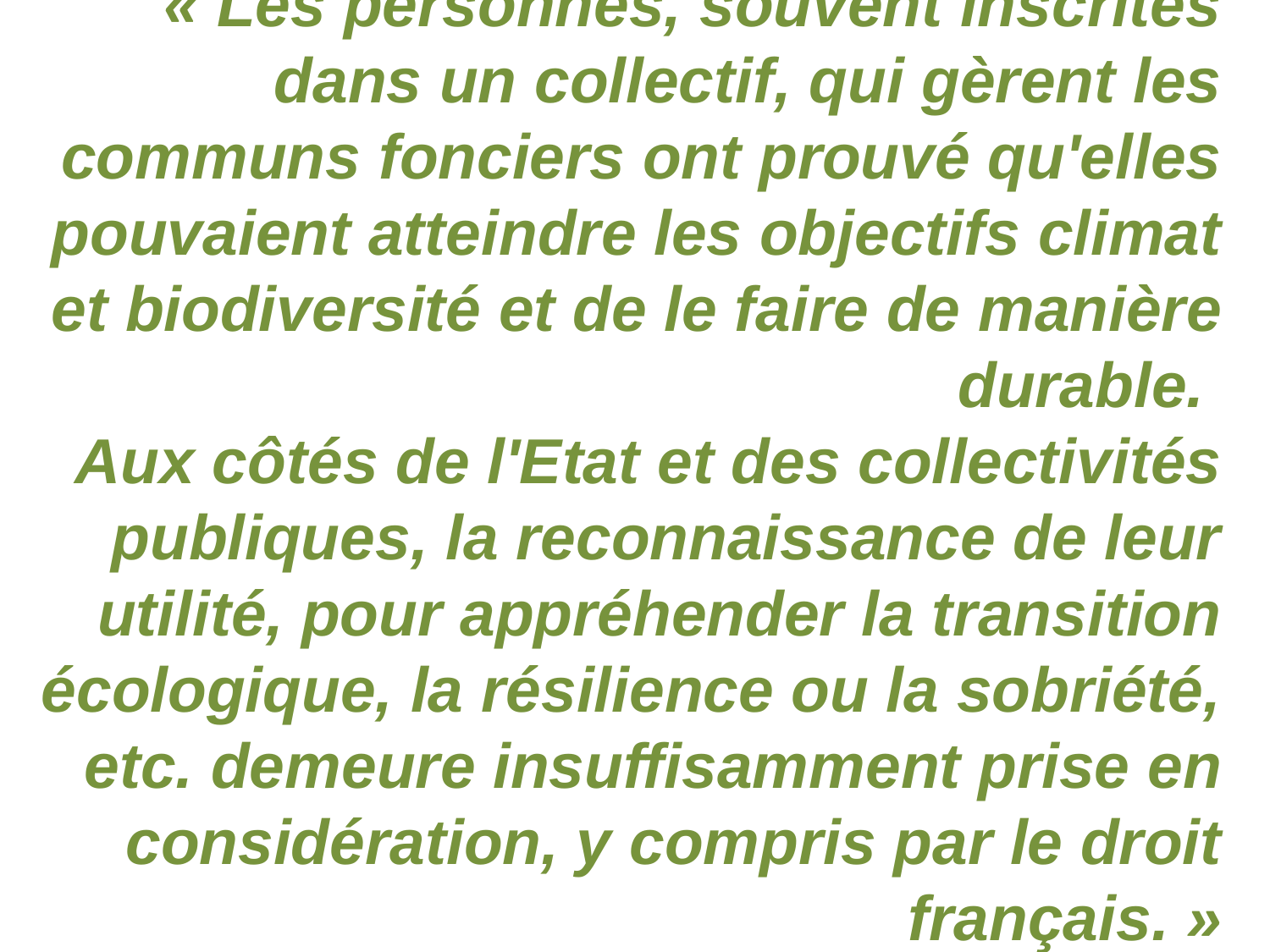

# « Les personnes, souvent inscrites dans un collectif, qui gèrent les communs fonciers ont prouvé qu'elles pouvaient atteindre les objectifs climat et biodiversité et de le faire de manière durable. Aux côtés de l'Etat et des collectivités publiques, la reconnaissance de leur utilité, pour appréhender la transition écologique, la résilience ou la sobriété, etc. demeure insuffisamment prise en considération, y compris par le droit français. »